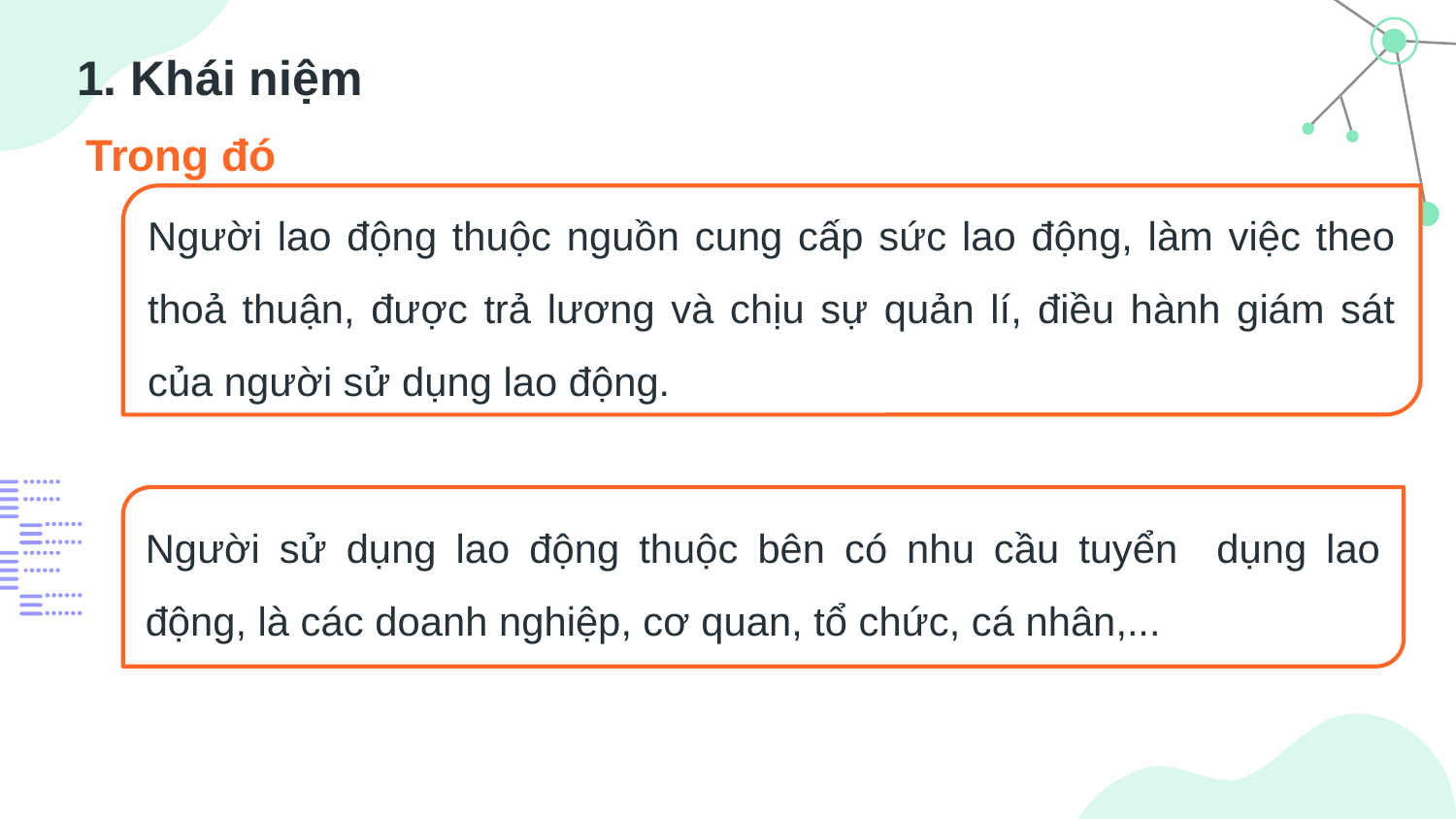

# 1. Khái niệm
Trong đó
Người lao động thuộc nguồn cung cấp sức lao động, làm việc theo thoả thuận, được trả lương và chịu sự quản lí, điều hành giám sát của người sử dụng lao động.
Người sử dụng lao động thuộc bên có nhu cầu tuyển  dụng lao động, là các doanh nghiệp, cơ quan, tổ chức, cá nhân,...